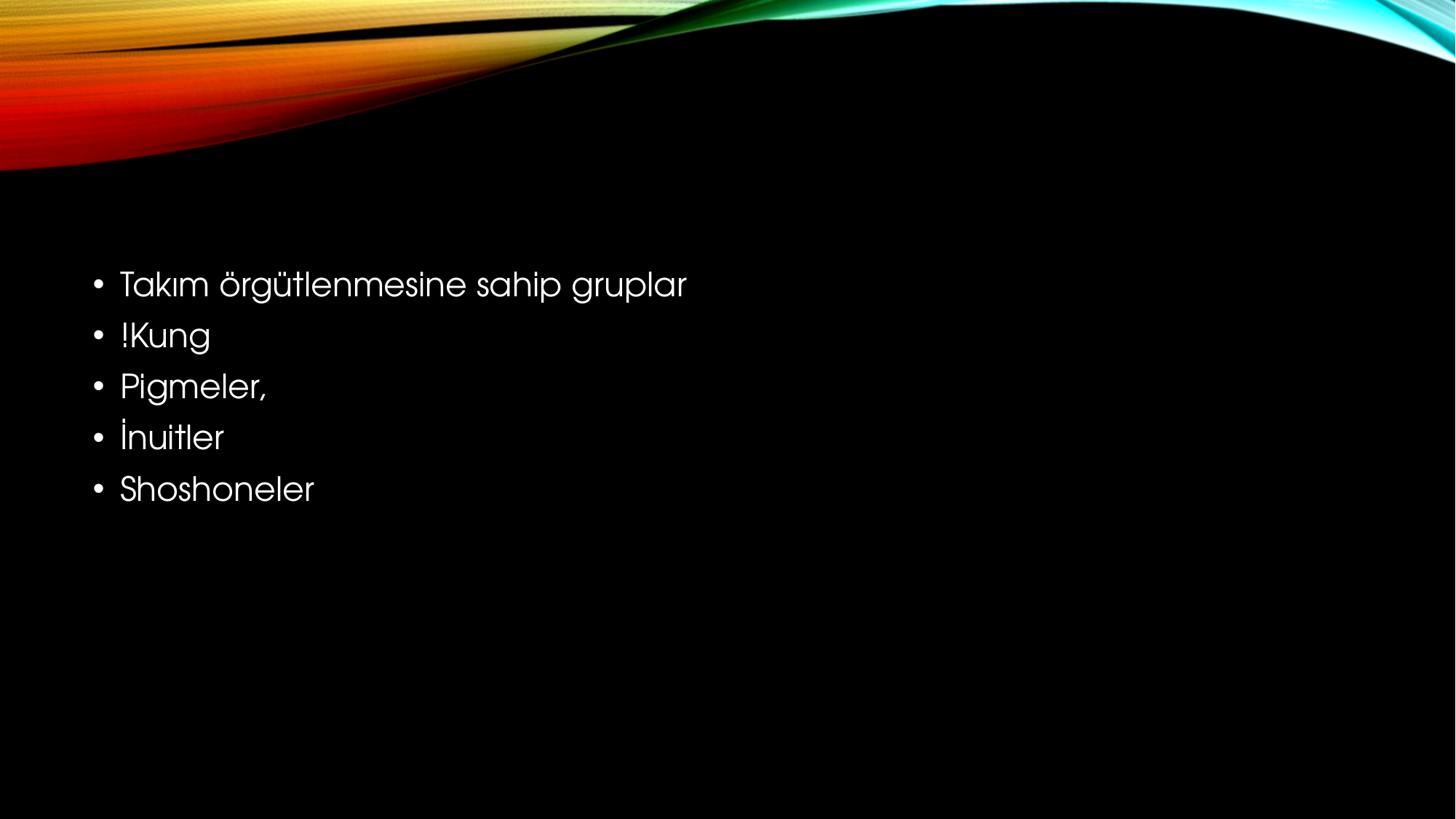

#
Takım örgütlenmesine sahip gruplar
!Kung
Pigmeler,
İnuitler
Shoshoneler